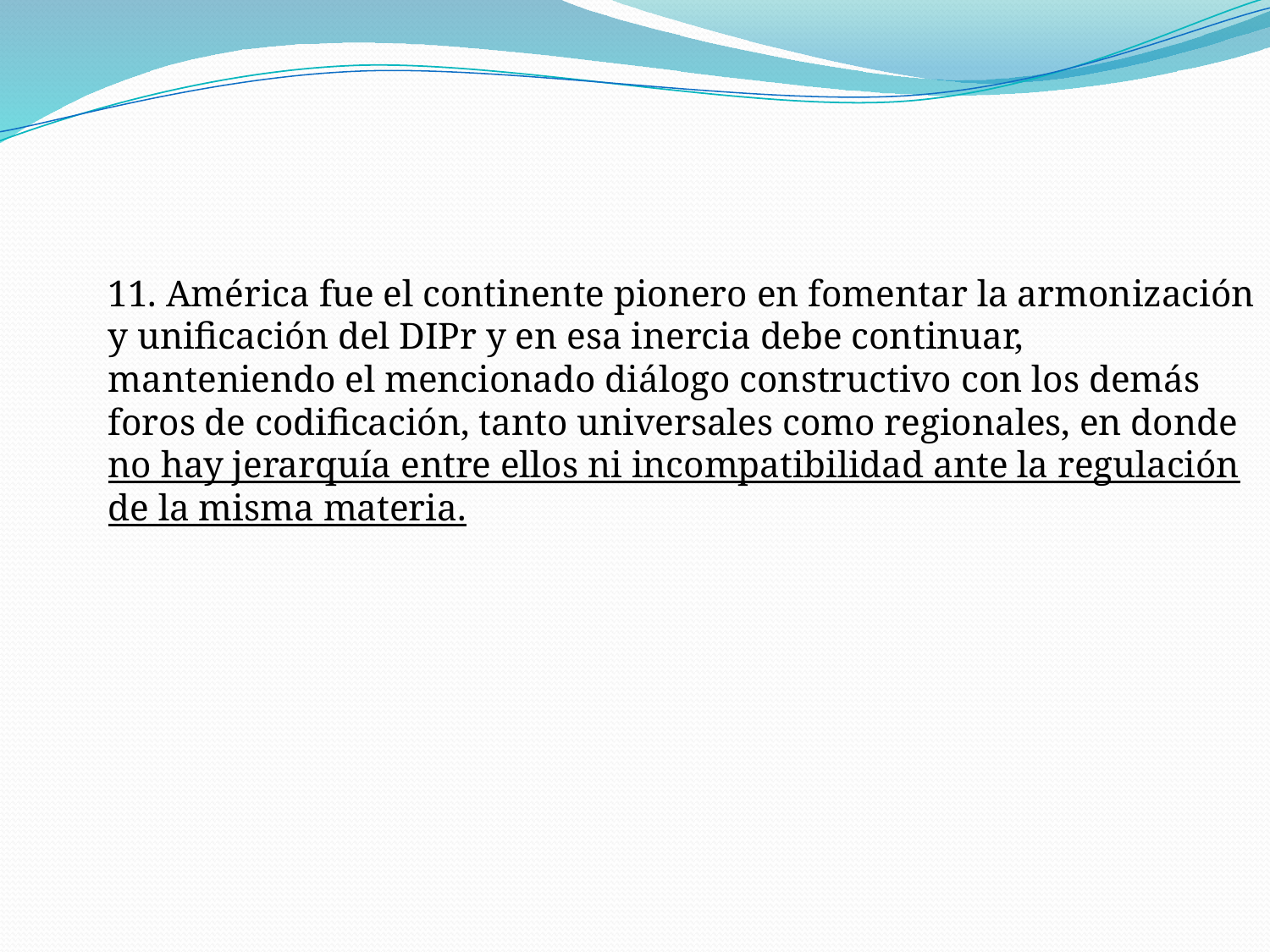

11. América fue el continente pionero en fomentar la armonización y unificación del DIPr y en esa inercia debe continuar, manteniendo el mencionado diálogo constructivo con los demás foros de codificación, tanto universales como regionales, en donde no hay jerarquía entre ellos ni incompatibilidad ante la regulación de la misma materia.